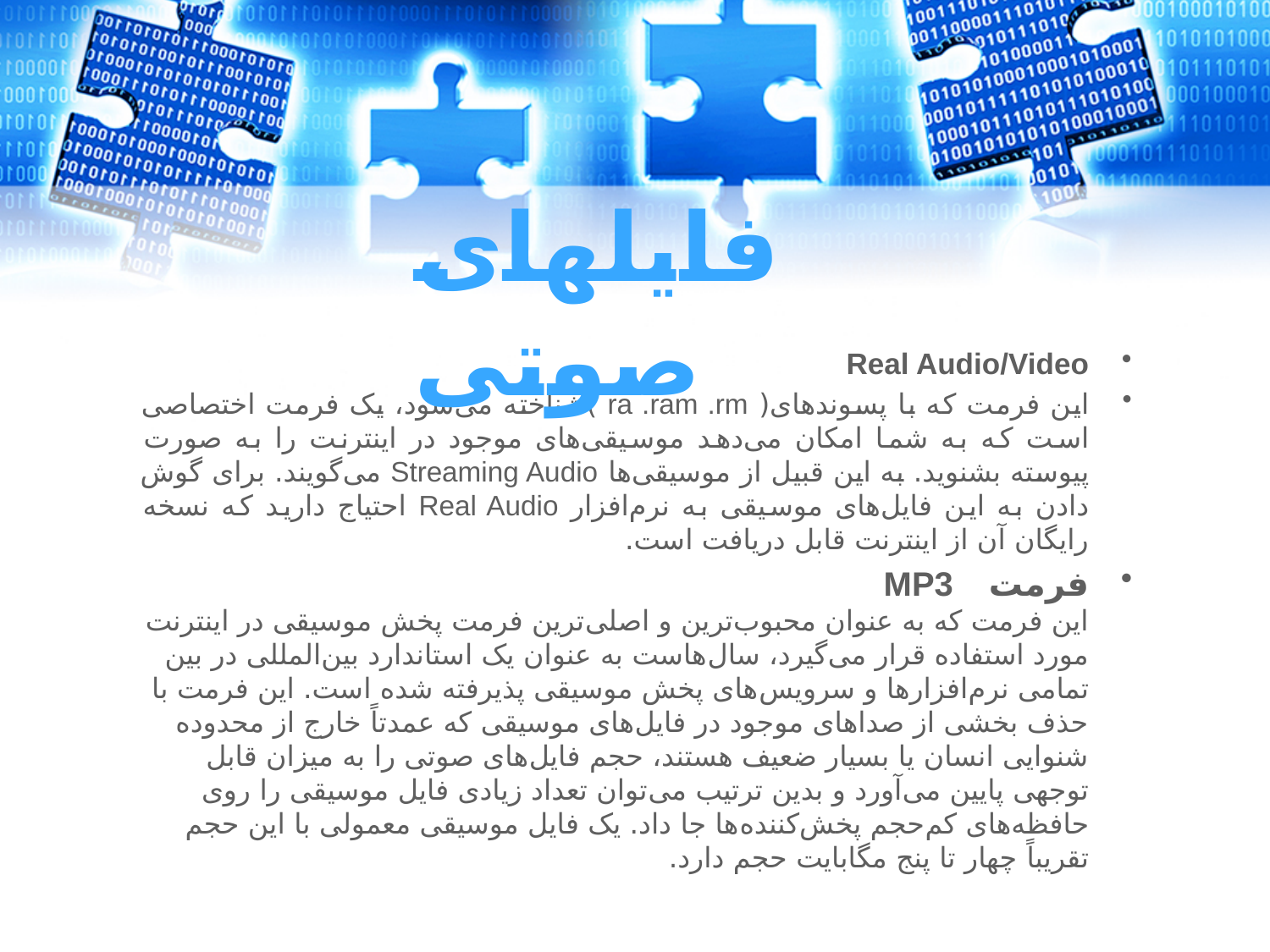

فایلهای صوتی
Real Audio/Video
این فرمت که با پسوند‌های( ra .ram .rm )شناخته می‌شود، یک فرمت اختصاصی است که به شما امکان می‌دهد موسیقی‌های موجود در اینترنت را به صورت پیوسته بشنوید. به این قبیل از موسیقی‌ها Streaming Audio می‌گویند. برای گوش دادن به این فایل‌های موسیقی به نرم‌افزار Real Audio احتیاج دارید که نسخه رایگان آن از اینترنت قابل دریافت است.
فرمت   MP3
این فرمت که به عنوان محبوب‌ترین و اصلی‌ترین فرمت پخش موسیقی در اینترنت مورد استفاده قرار می‌گیرد، سال‌هاست به عنوان یک استاندارد بین‌المللی در بین تمامی نرم‌افزارها و سرویس‌های پخش موسیقی پذیرفته شده است. این فرمت با حذف بخشی از صداهای موجود در فایل‌های موسیقی که عمدتاً خارج از محدوده شنوایی انسان یا بسیار ضعیف هستند، حجم فایل‌های صوتی را به میزان قابل توجهی پایین می‌آورد و بدین ترتیب می‌توان تعداد زیادی فایل موسیقی را روی حافظه‌های کم‌حجم پخش‌کننده‌ها جا داد. یک فایل موسیقی معمولی با این حجم تقریباً چهار تا پنج مگابایت حجم دارد.